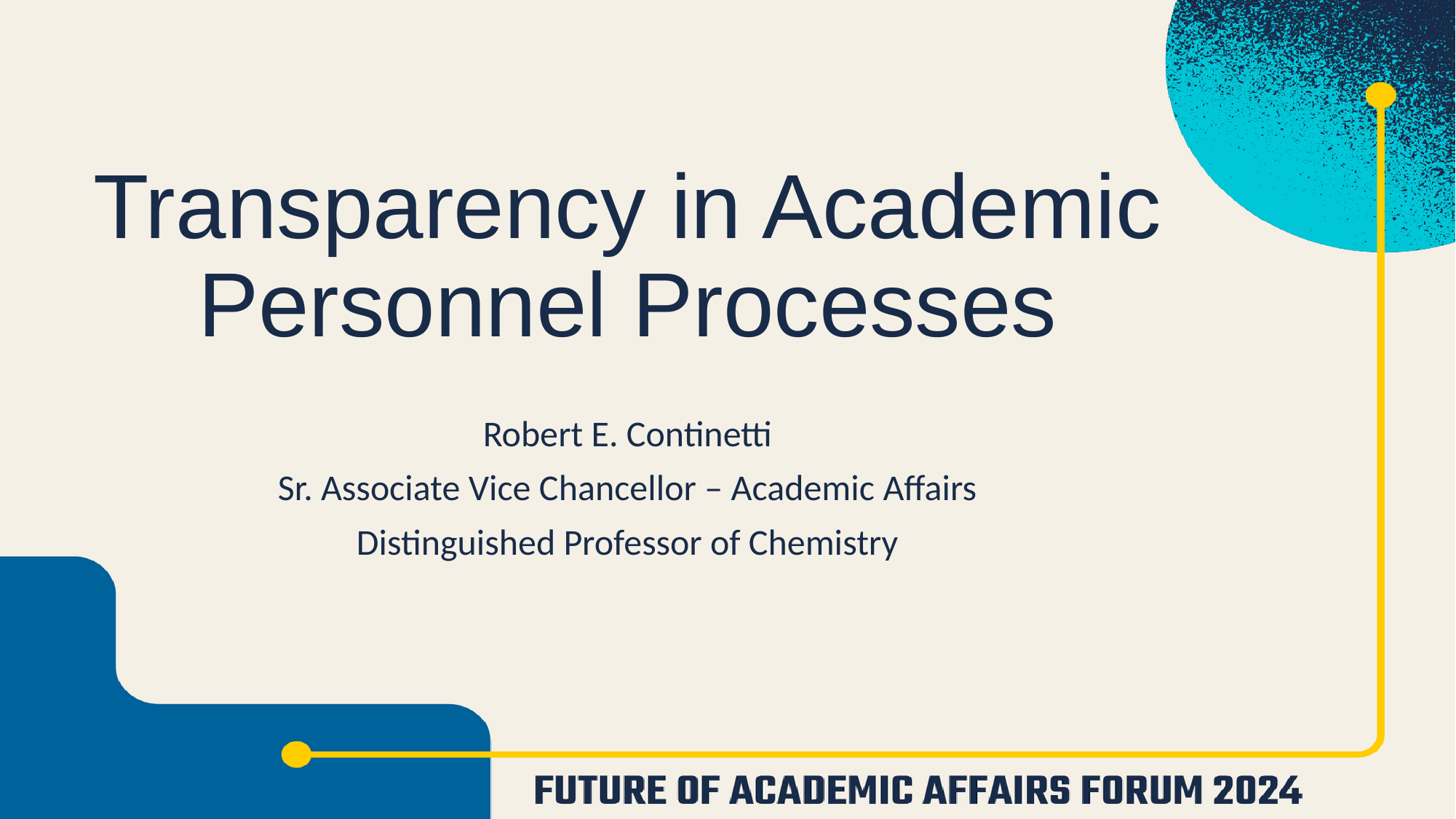

# Transparency in Academic Personnel Processes
Robert E. Continetti
Sr. Associate Vice Chancellor – Academic Affairs
Distinguished Professor of Chemistry